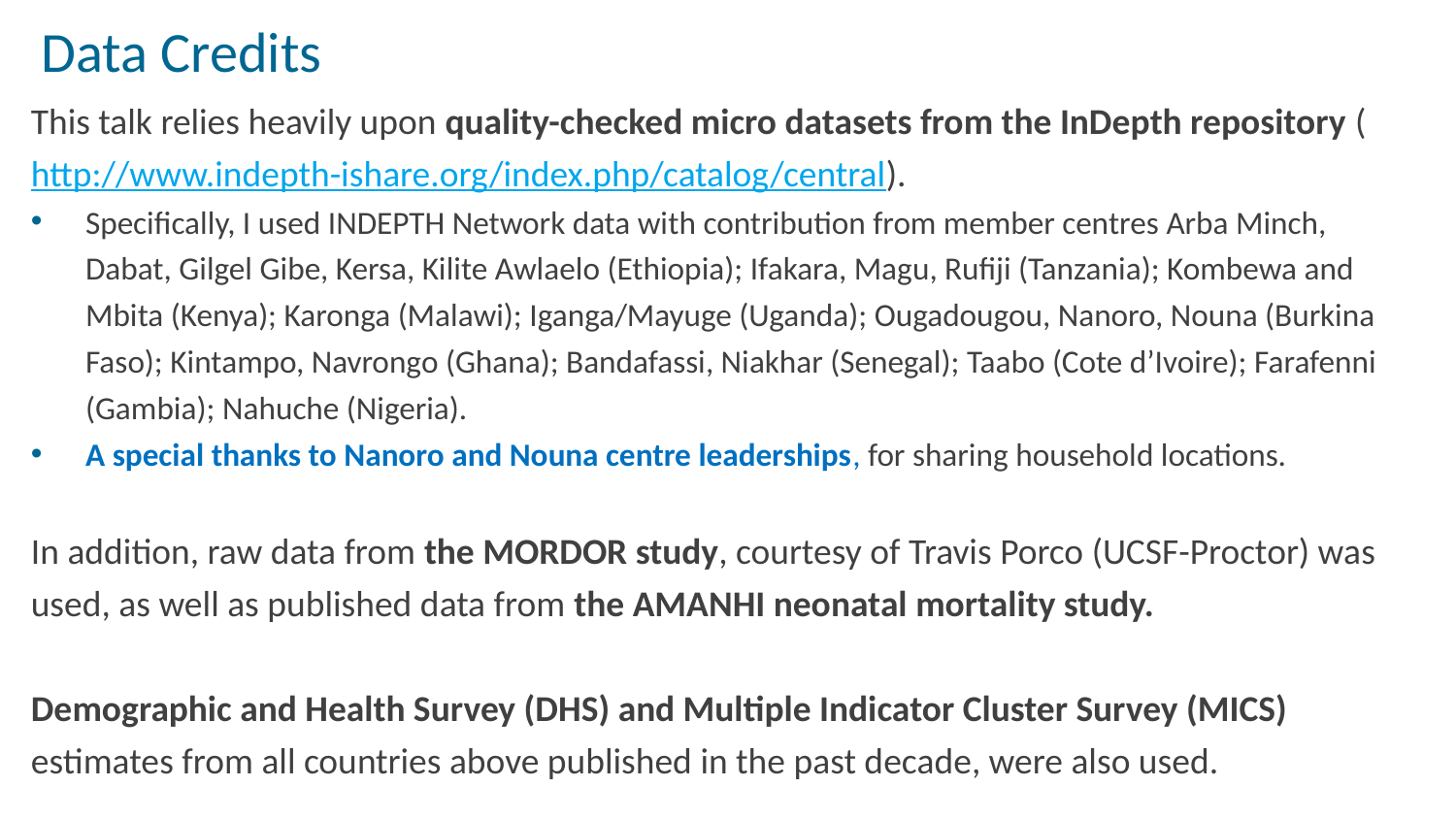

# Data Credits
This talk relies heavily upon quality-checked micro datasets from the InDepth repository (http://www.indepth-ishare.org/index.php/catalog/central).
Specifically, I used INDEPTH Network data with contribution from member centres Arba Minch, Dabat, Gilgel Gibe, Kersa, Kilite Awlaelo (Ethiopia); Ifakara, Magu, Rufiji (Tanzania); Kombewa and Mbita (Kenya); Karonga (Malawi); Iganga/Mayuge (Uganda); Ougadougou, Nanoro, Nouna (Burkina Faso); Kintampo, Navrongo (Ghana); Bandafassi, Niakhar (Senegal); Taabo (Cote d’Ivoire); Farafenni (Gambia); Nahuche (Nigeria).
A special thanks to Nanoro and Nouna centre leaderships, for sharing household locations.

In addition, raw data from the MORDOR study, courtesy of Travis Porco (UCSF-Proctor) was used, as well as published data from the AMANHI neonatal mortality study.

Demographic and Health Survey (DHS) and Multiple Indicator Cluster Survey (MICS) estimates from all countries above published in the past decade, were also used.